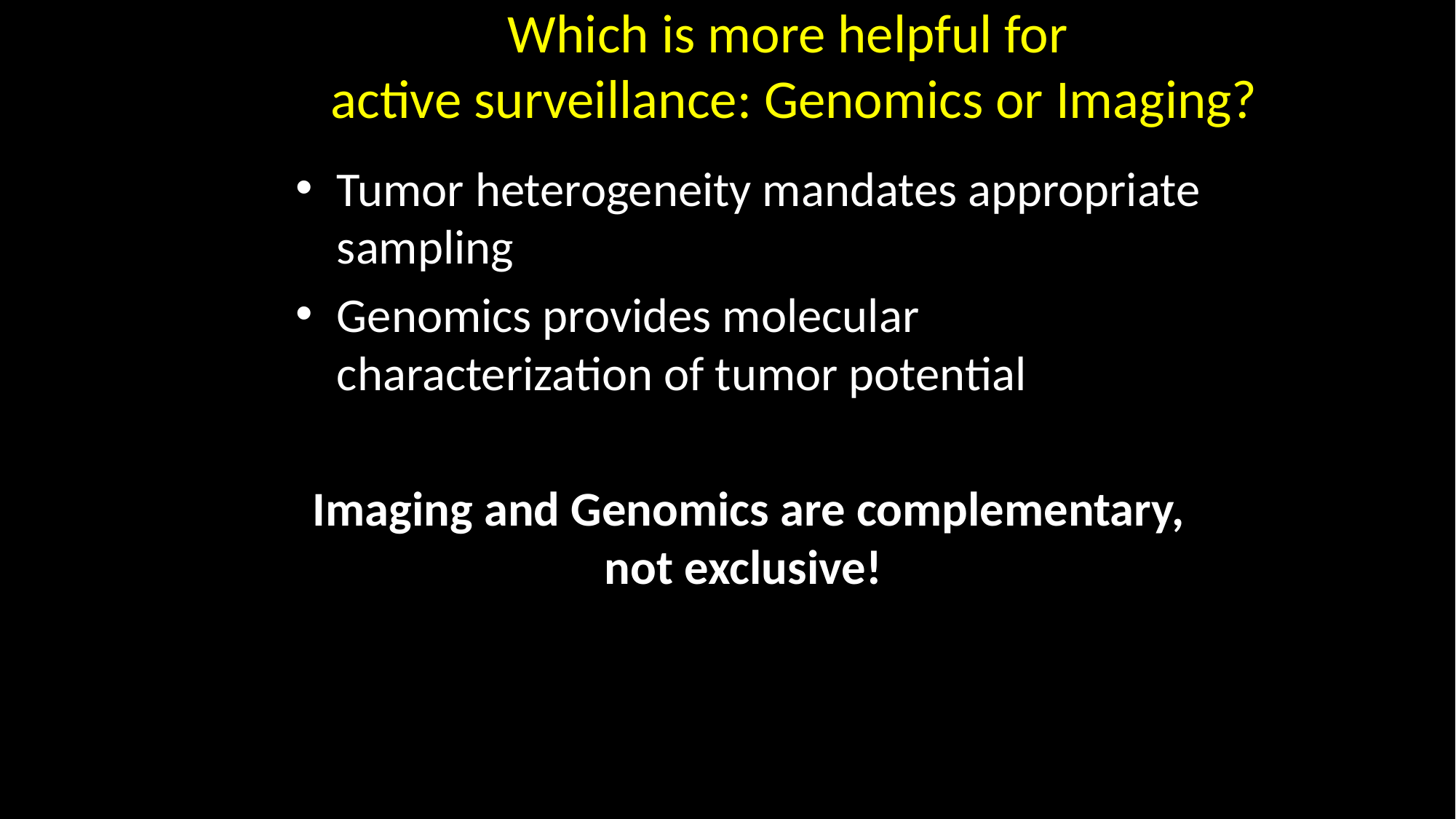

# Which is more helpful for active surveillance: Genomics or Imaging?
Tumor heterogeneity mandates appropriate sampling
Genomics provides molecular characterization of tumor potential

Imaging and Genomics are complementary, not exclusive!